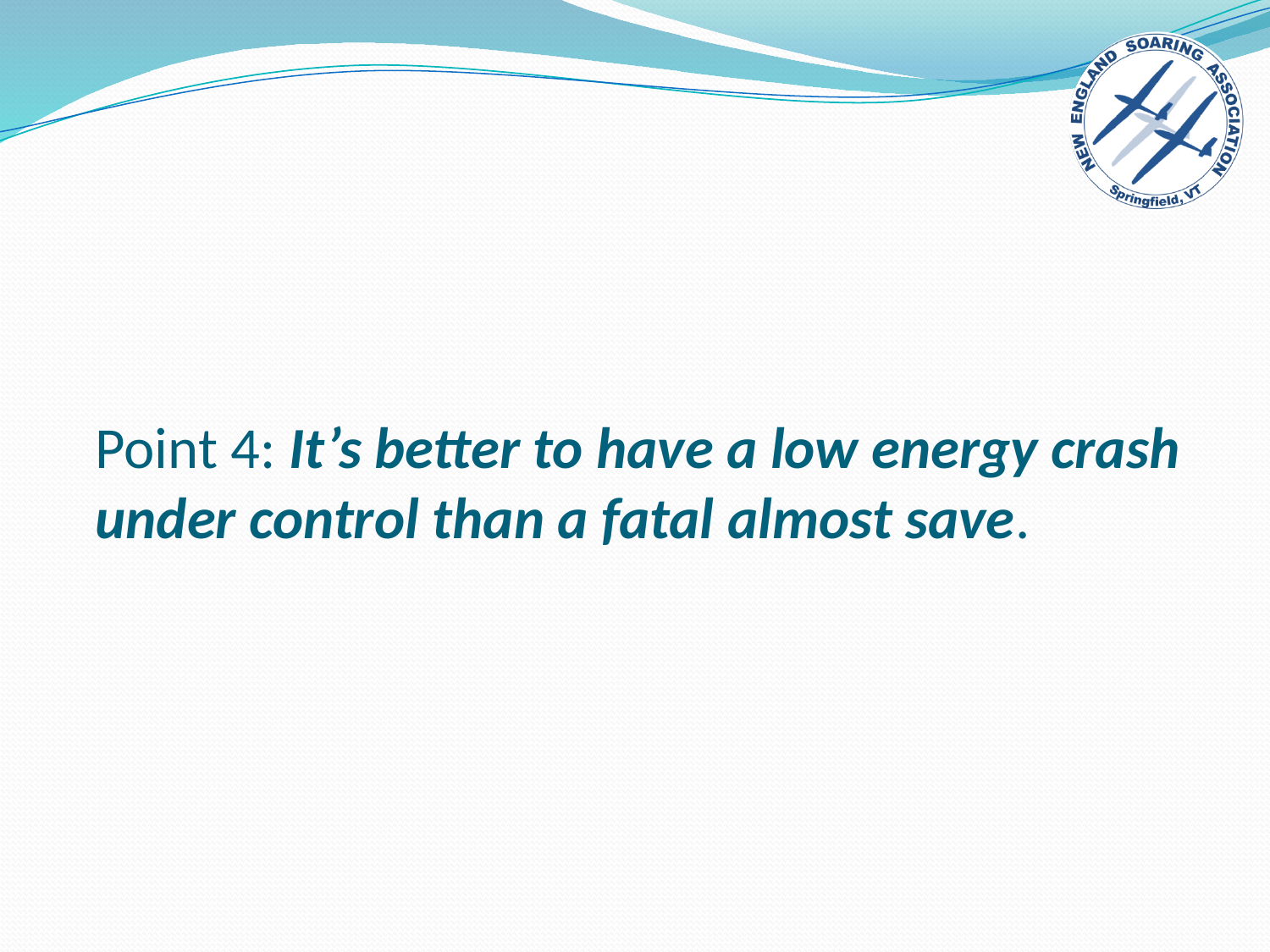

# Point 4: It’s better to have a low energy crash under control than a fatal almost save.